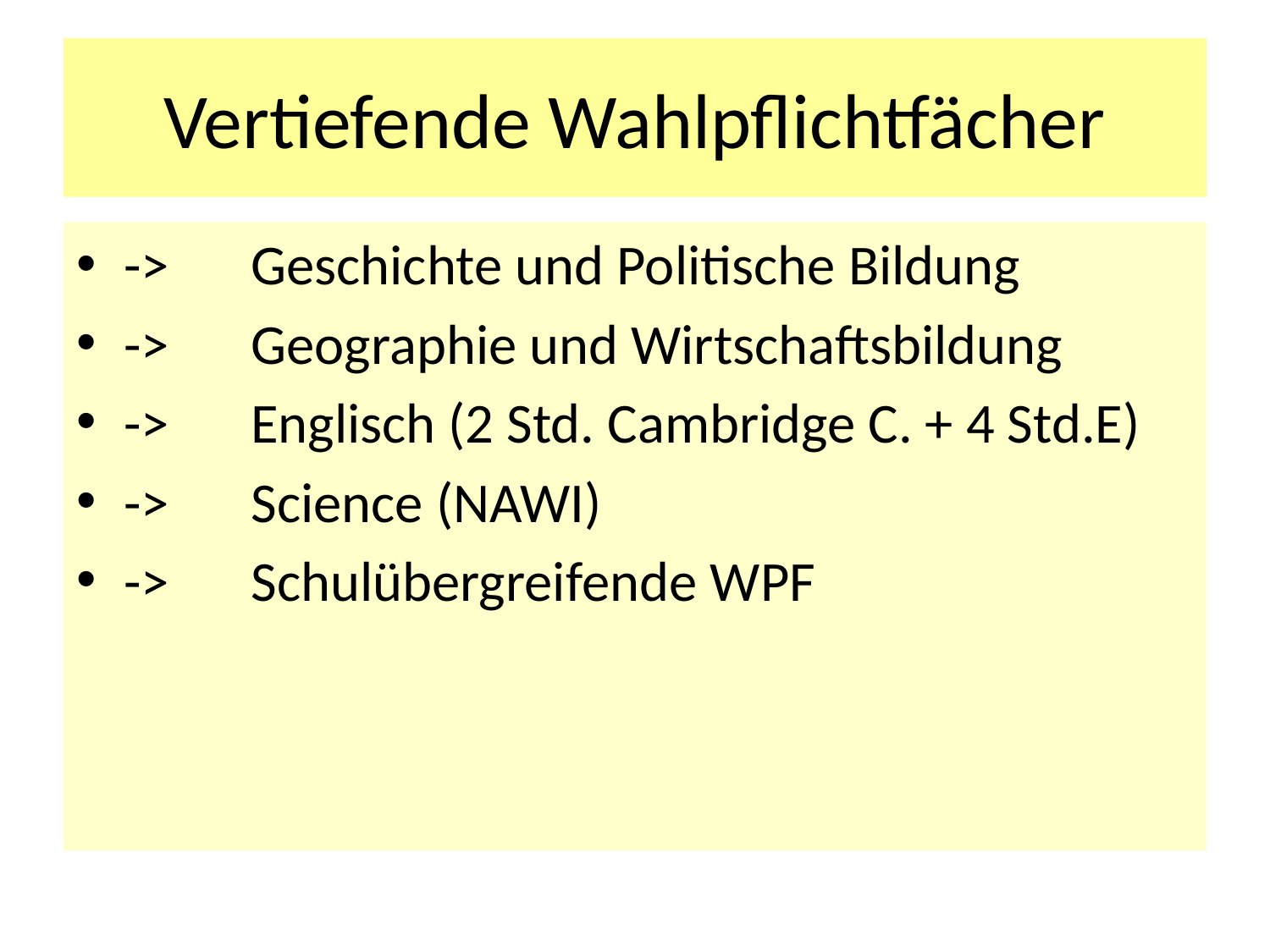

# Vertiefende Wahlpflichtfächer
-> 	Geschichte und Politische Bildung
->	Geographie und Wirtschaftsbildung
-> 	Englisch (2 Std. Cambridge C. + 4 Std.E)
-> 	Science (NAWI)
-> 	Schulübergreifende WPF